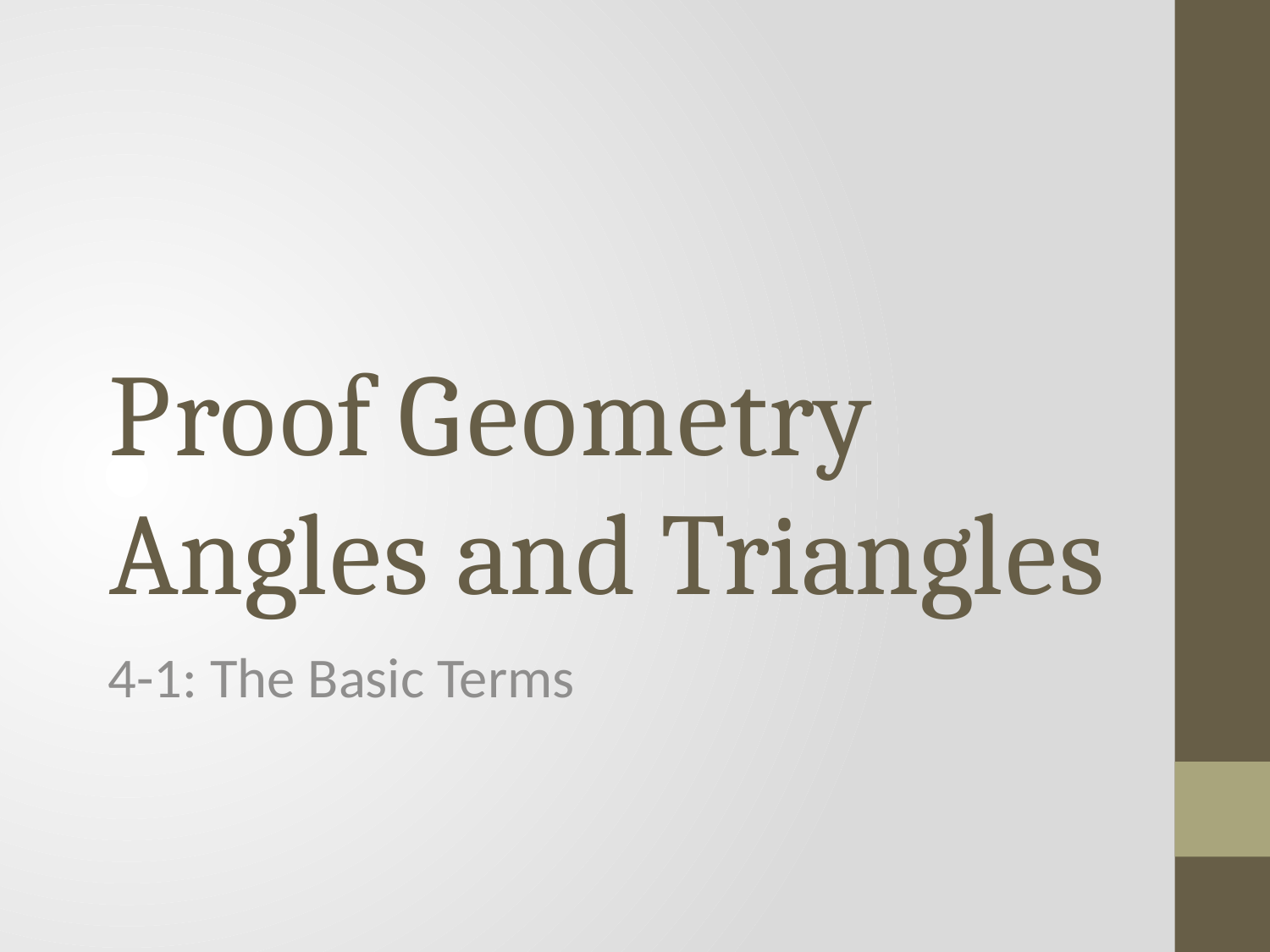

# Proof Geometry Angles and Triangles
4-1: The Basic Terms